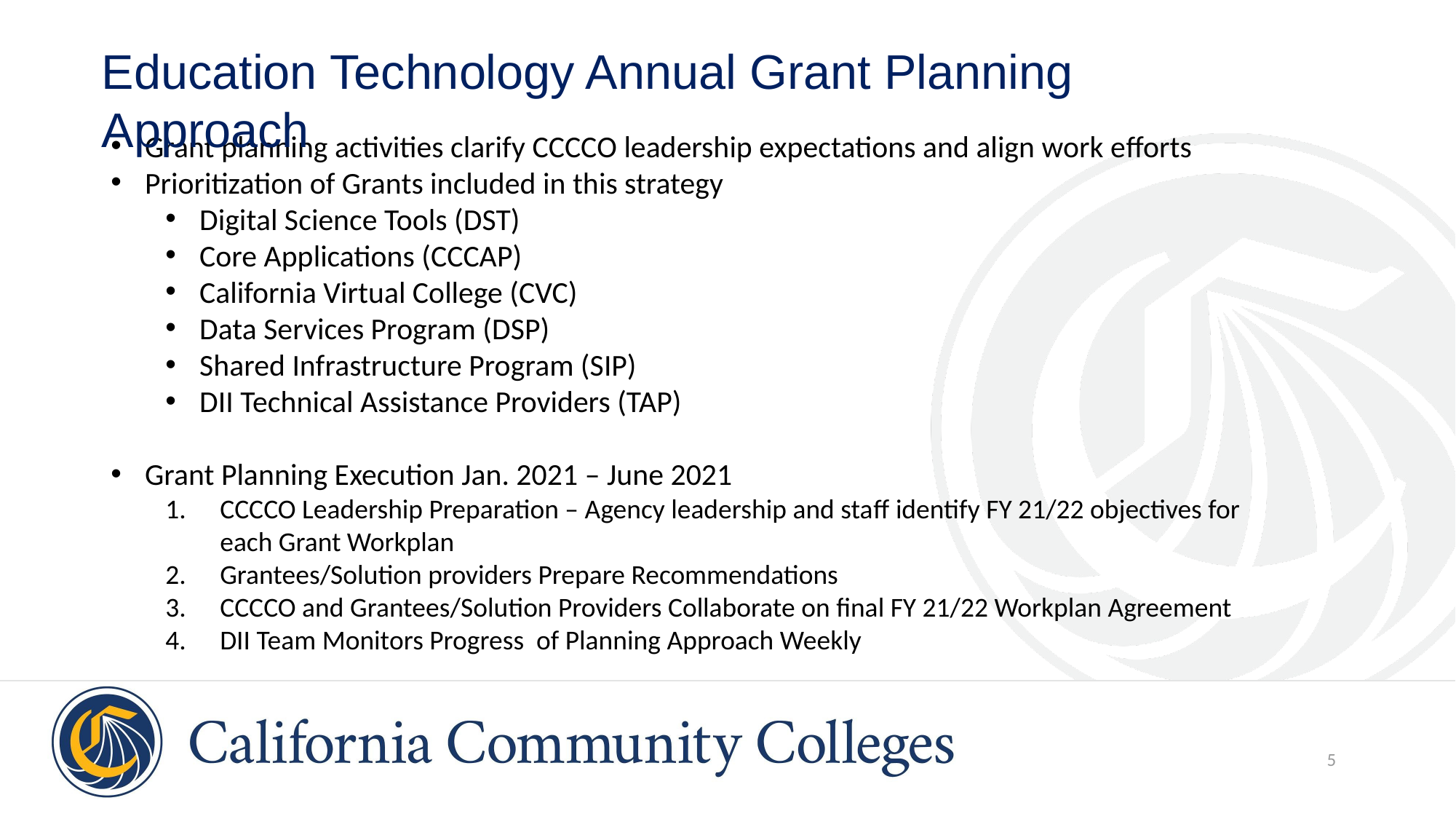

Education Technology Annual Grant Planning Approach
Grant planning activities clarify CCCCO leadership expectations and align work efforts
Prioritization of Grants included in this strategy
Digital Science Tools (DST)
Core Applications (CCCAP)
California Virtual College (CVC)
Data Services Program (DSP)
Shared Infrastructure Program (SIP)
DII Technical Assistance Providers (TAP)

Grant Planning Execution Jan. 2021 – June 2021
CCCCO Leadership Preparation – Agency leadership and staff identify FY 21/22 objectives for each Grant Workplan
Grantees/Solution providers Prepare Recommendations
CCCCO and Grantees/Solution Providers Collaborate on final FY 21/22 Workplan Agreement
DII Team Monitors Progress  of Planning Approach Weekly

5